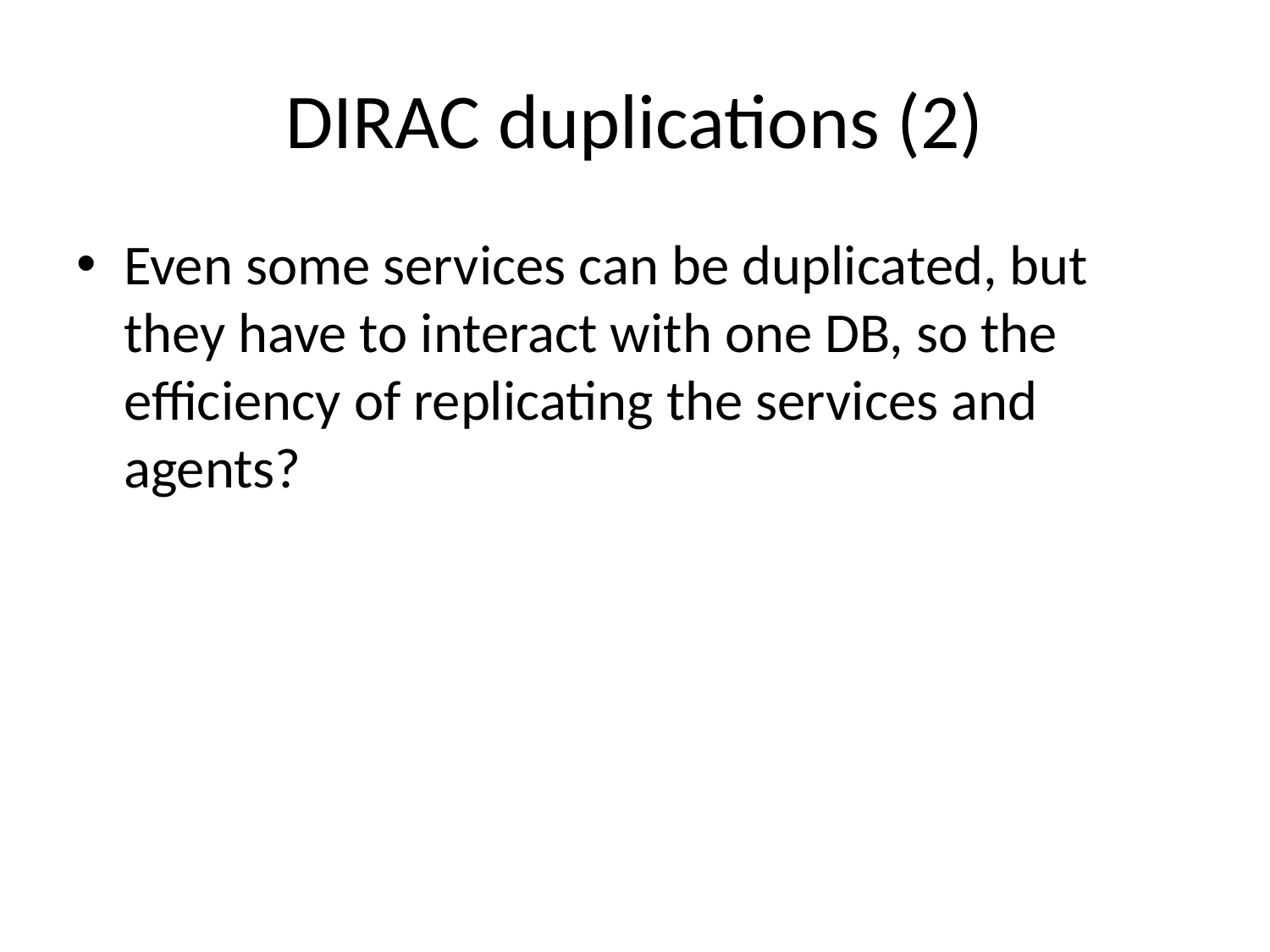

# DIRAC duplications (2)
Even some services can be duplicated, but they have to interact with one DB, so the efficiency of replicating the services and agents?